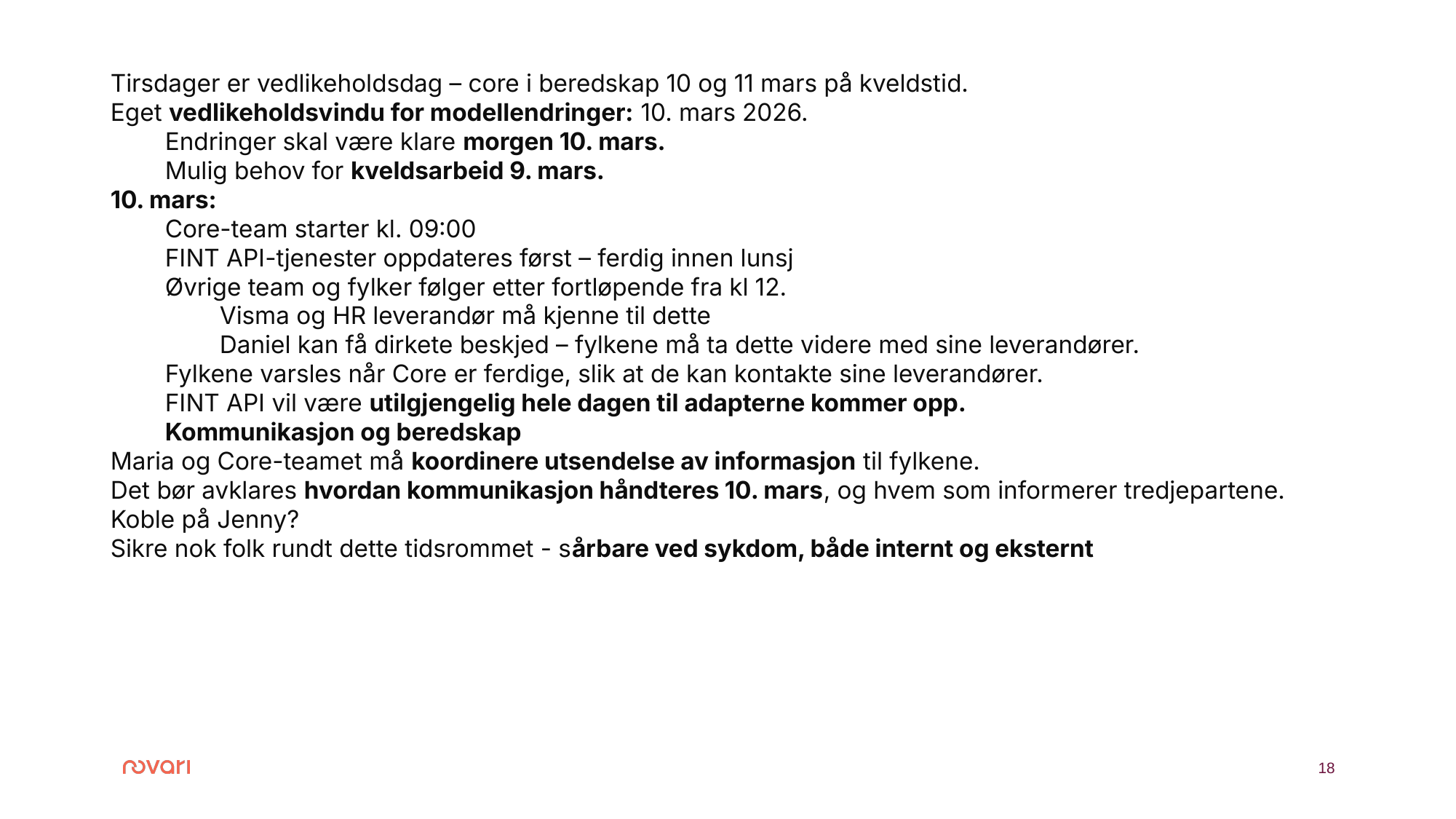

Tirsdager er vedlikeholdsdag – core i beredskap 10 og 11 mars på kveldstid.
Eget vedlikeholdsvindu for modellendringer: 10. mars 2026.
Endringer skal være klare morgen 10. mars.
Mulig behov for kveldsarbeid 9. mars.
10. mars:
Core-team starter kl. 09:00
FINT API-tjenester oppdateres først – ferdig innen lunsj
Øvrige team og fylker følger etter fortløpende fra kl 12.
Visma og HR leverandør må kjenne til dette
Daniel kan få dirkete beskjed – fylkene må ta dette videre med sine leverandører.
Fylkene varsles når Core er ferdige, slik at de kan kontakte sine leverandører.
FINT API vil være utilgjengelig hele dagen til adapterne kommer opp.
Kommunikasjon og beredskap
Maria og Core-teamet må koordinere utsendelse av informasjon til fylkene.
Det bør avklares hvordan kommunikasjon håndteres 10. mars, og hvem som informerer tredjepartene.
Koble på Jenny?
Sikre nok folk rundt dette tidsrommet - sårbare ved sykdom, både internt og eksternt
18